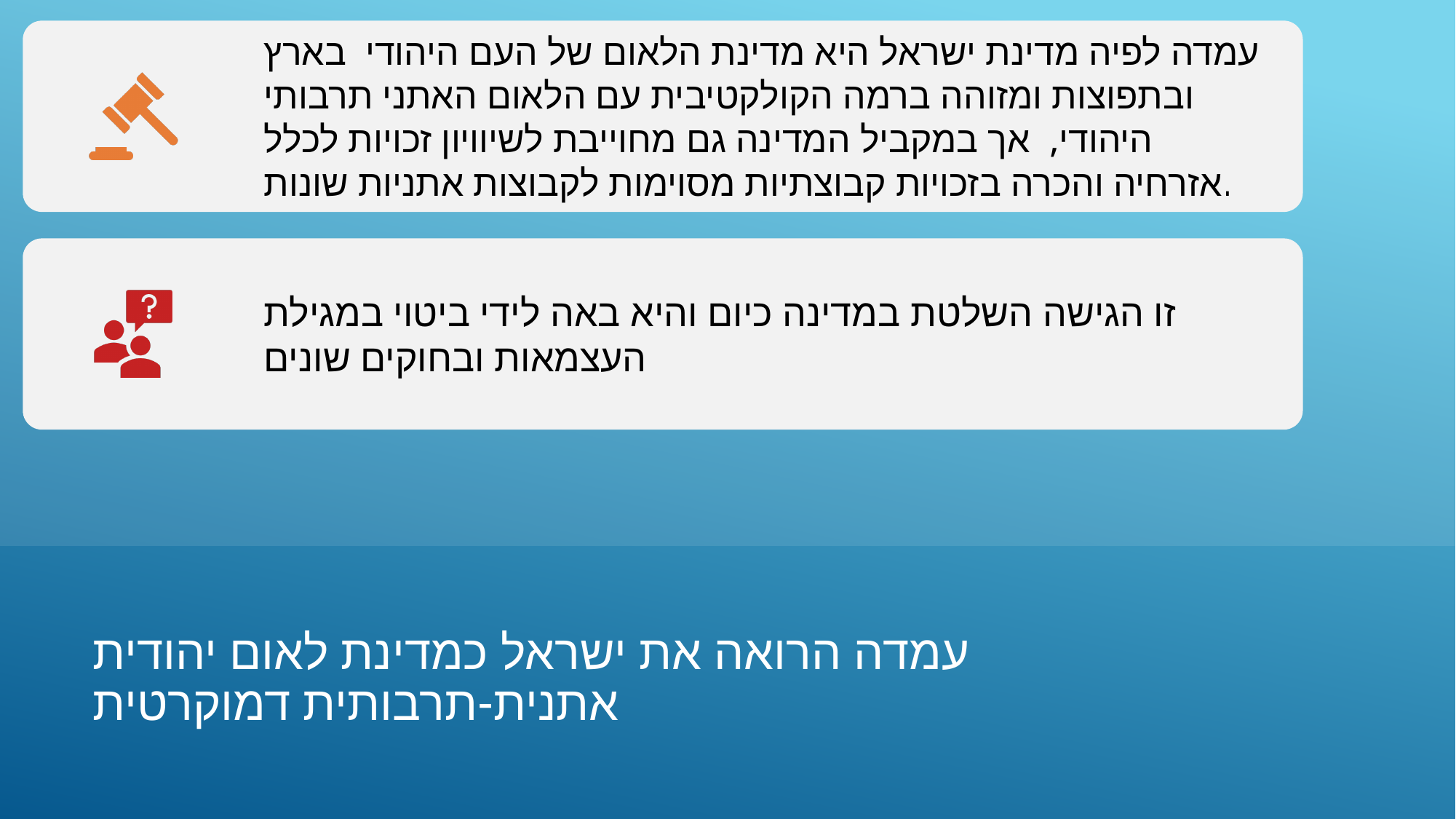

עמדה לפיה מדינת ישראל היא מדינת הלאום של העם היהודי  בארץ ובתפוצות ומזוהה ברמה הקולקטיבית עם הלאום האתני תרבותי היהודי,  אך במקביל המדינה גם מחוייבת לשיוויון זכויות לכלל אזרחיה והכרה בזכויות קבוצתיות מסוימות לקבוצות אתניות שונות.
זו הגישה השלטת במדינה כיום והיא באה לידי ביטוי במגילת העצמאות ובחוקים שונים
# עמדה הרואה את ישראל כמדינת לאום יהודית אתנית-תרבותית דמוקרטית